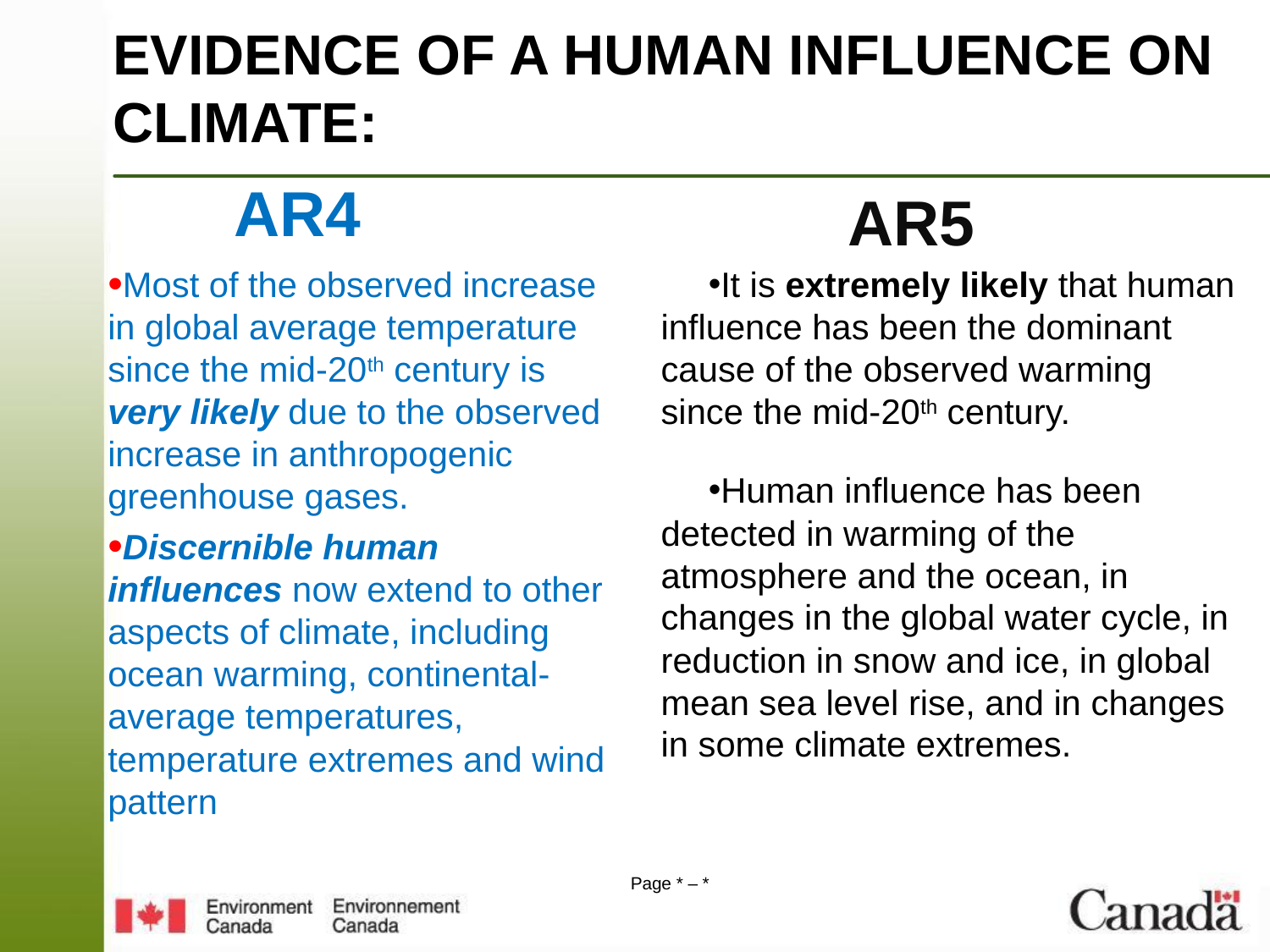

# Evidence of a human influence on climate:
AR4
AR5
It is extremely likely that human influence has been the dominant cause of the observed warming since the mid-20th century.

Human influence has been detected in warming of the atmosphere and the ocean, in changes in the global water cycle, in reduction in snow and ice, in global mean sea level rise, and in changes in some climate extremes.
Most of the observed increase in global average temperature since the mid-20th century is very likely due to the observed increase in anthropogenic greenhouse gases.
Discernible human influences now extend to other aspects of climate, including ocean warming, continental-average temperatures, temperature extremes and wind pattern